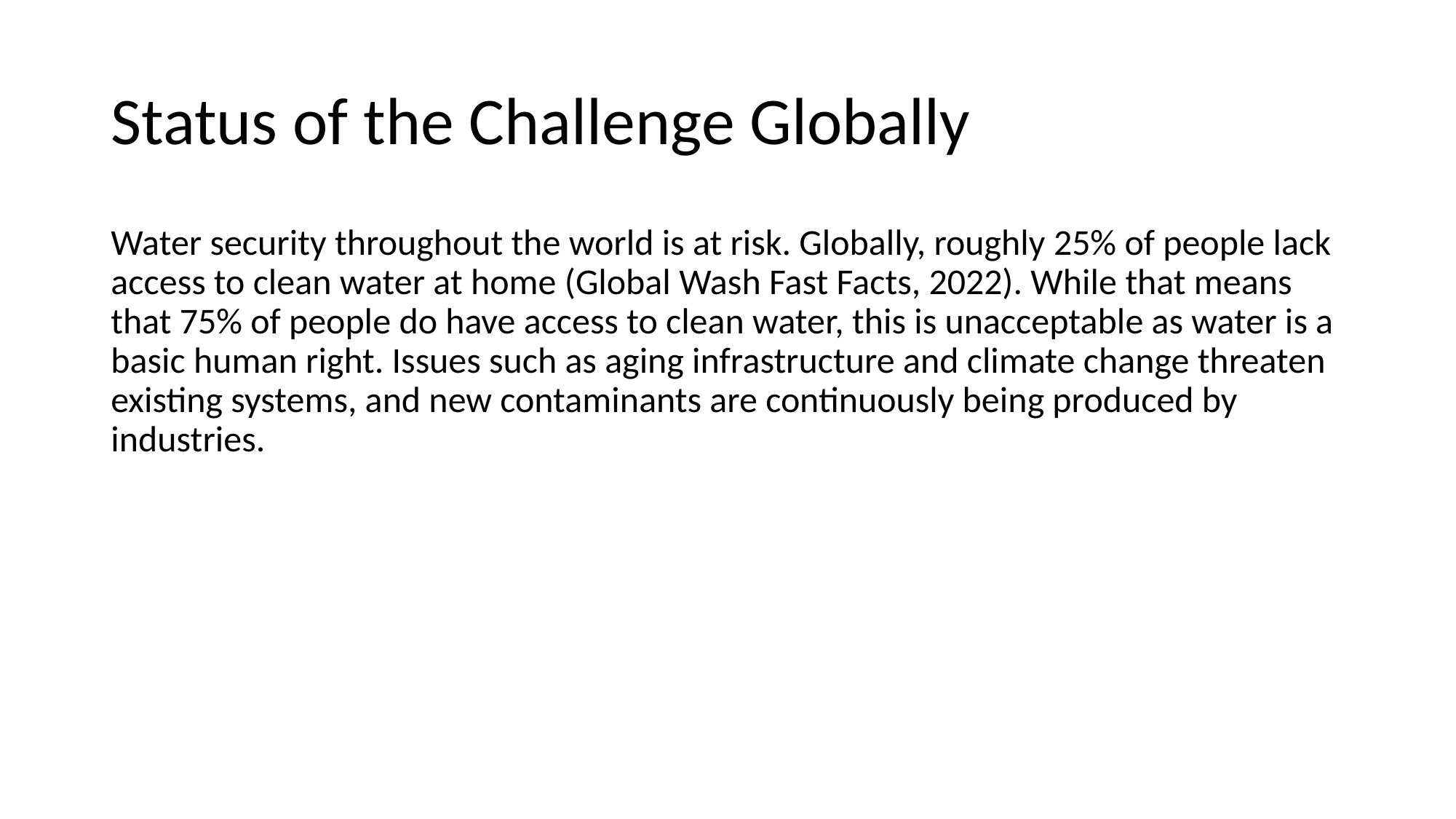

# Status of the Challenge Globally
Water security throughout the world is at risk. Globally, roughly 25% of people lack access to clean water at home (Global Wash Fast Facts, 2022). While that means that 75% of people do have access to clean water, this is unacceptable as water is a basic human right. Issues such as aging infrastructure and climate change threaten existing systems, and new contaminants are continuously being produced by industries.